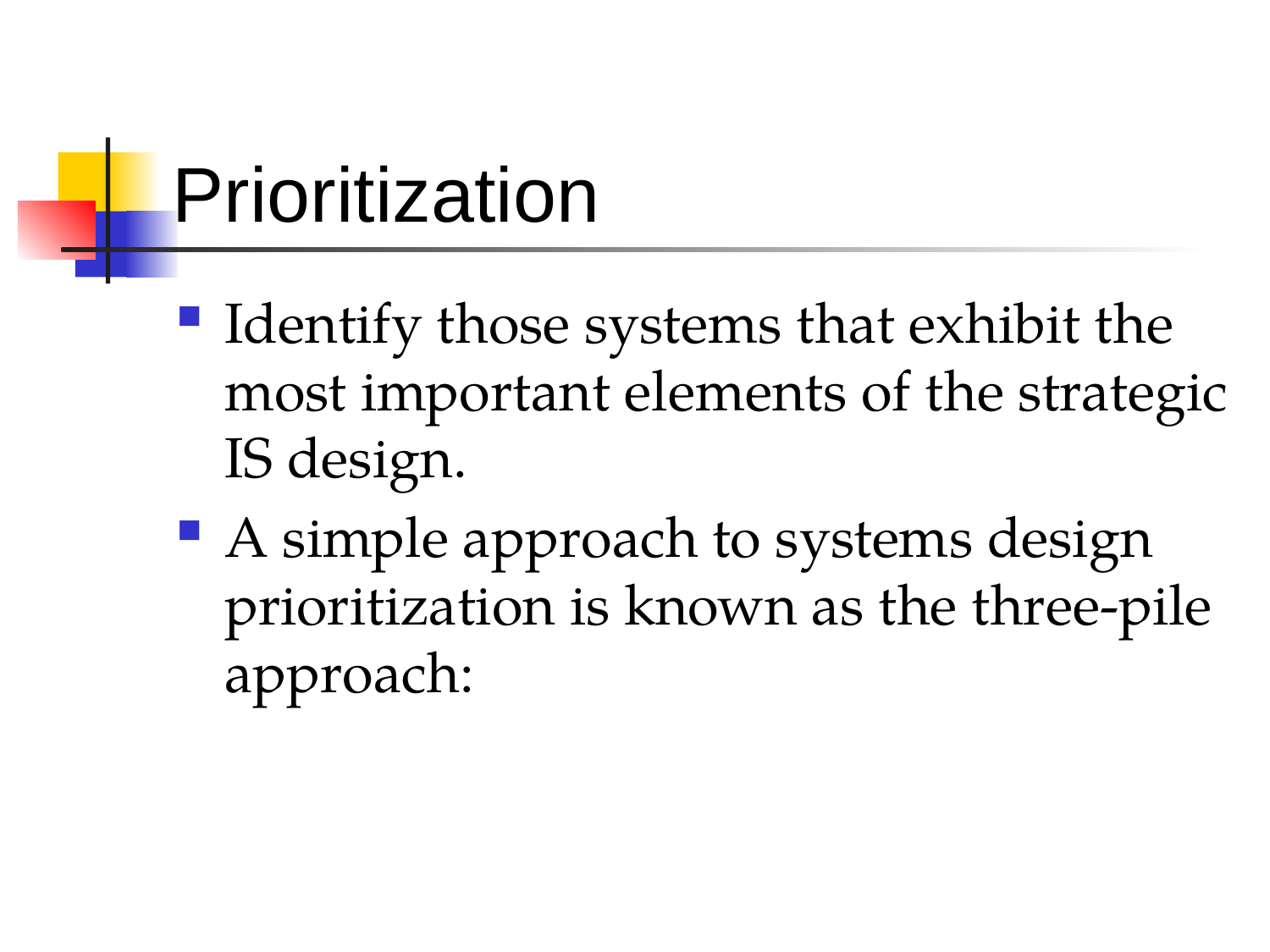

# Prioritization
Identify those systems that exhibit the most important elements of the strategic IS design.
A simple approach to systems design prioritization is known as the three-pile approach: